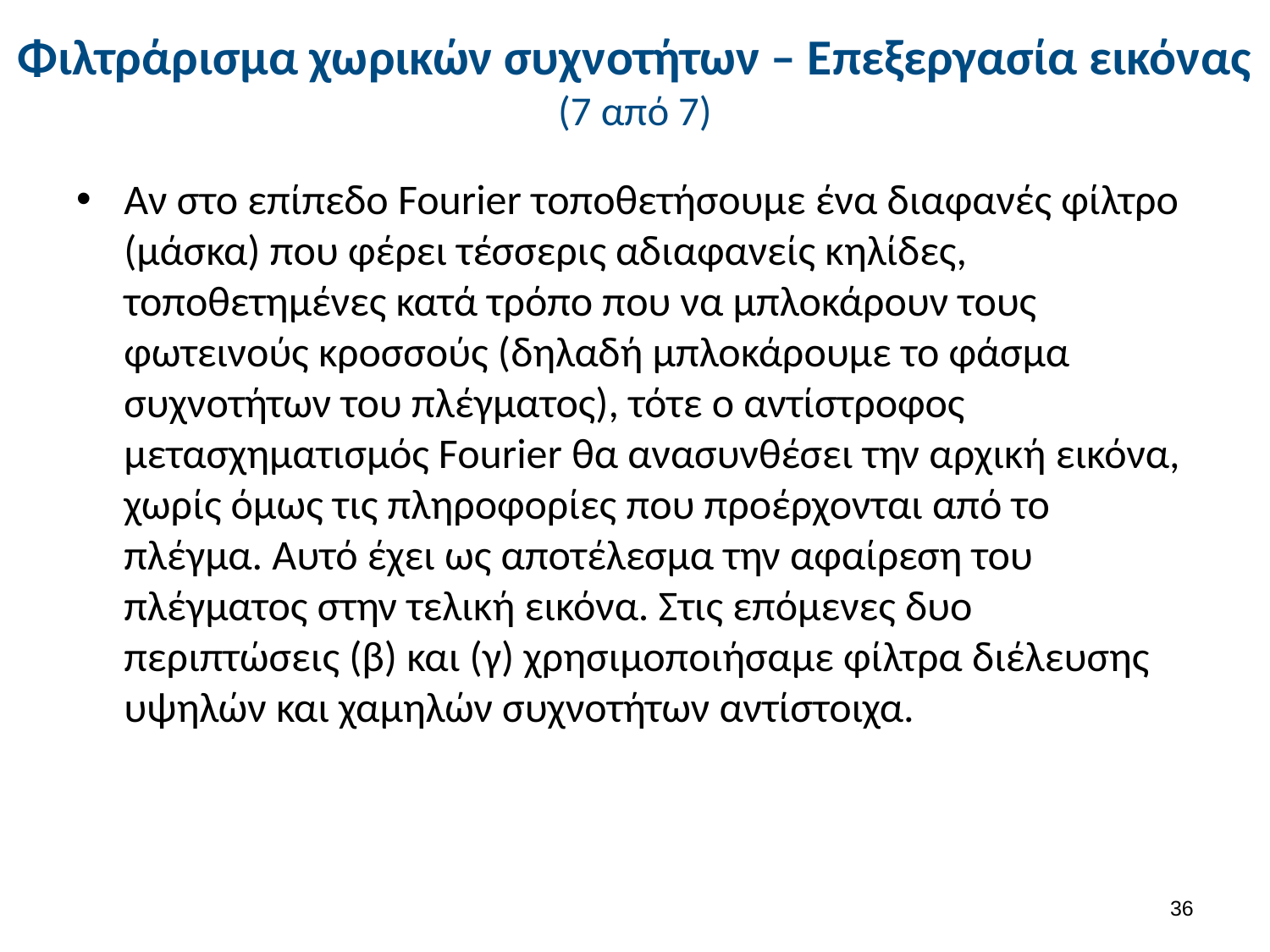

# Φιλτράρισμα χωρικών συχνοτήτων – Επεξεργασία εικόνας (7 από 7)
Αν στο επίπεδο Fourier τοποθετήσουμε ένα διαφανές φίλτρο (μάσκα) που φέρει τέσσερις αδιαφανείς κηλίδες, τοποθετημένες κατά τρόπο που να μπλοκάρουν τους φωτεινούς κροσσούς (δηλαδή μπλοκάρουμε το φάσμα συχνοτήτων του πλέγματος), τότε ο αντίστροφος μετασχηματισμός Fourier θα ανασυνθέσει την αρχική εικόνα, χωρίς όμως τις πληροφορίες που προέρχονται από το πλέγμα. Αυτό έχει ως αποτέλεσμα την αφαίρεση του πλέγματος στην τελική εικόνα. Στις επόμενες δυο περιπτώσεις (β) και (γ) χρησιμοποιήσαμε φίλτρα διέλευσης υψηλών και χαμηλών συχνοτήτων αντίστοιχα.
36